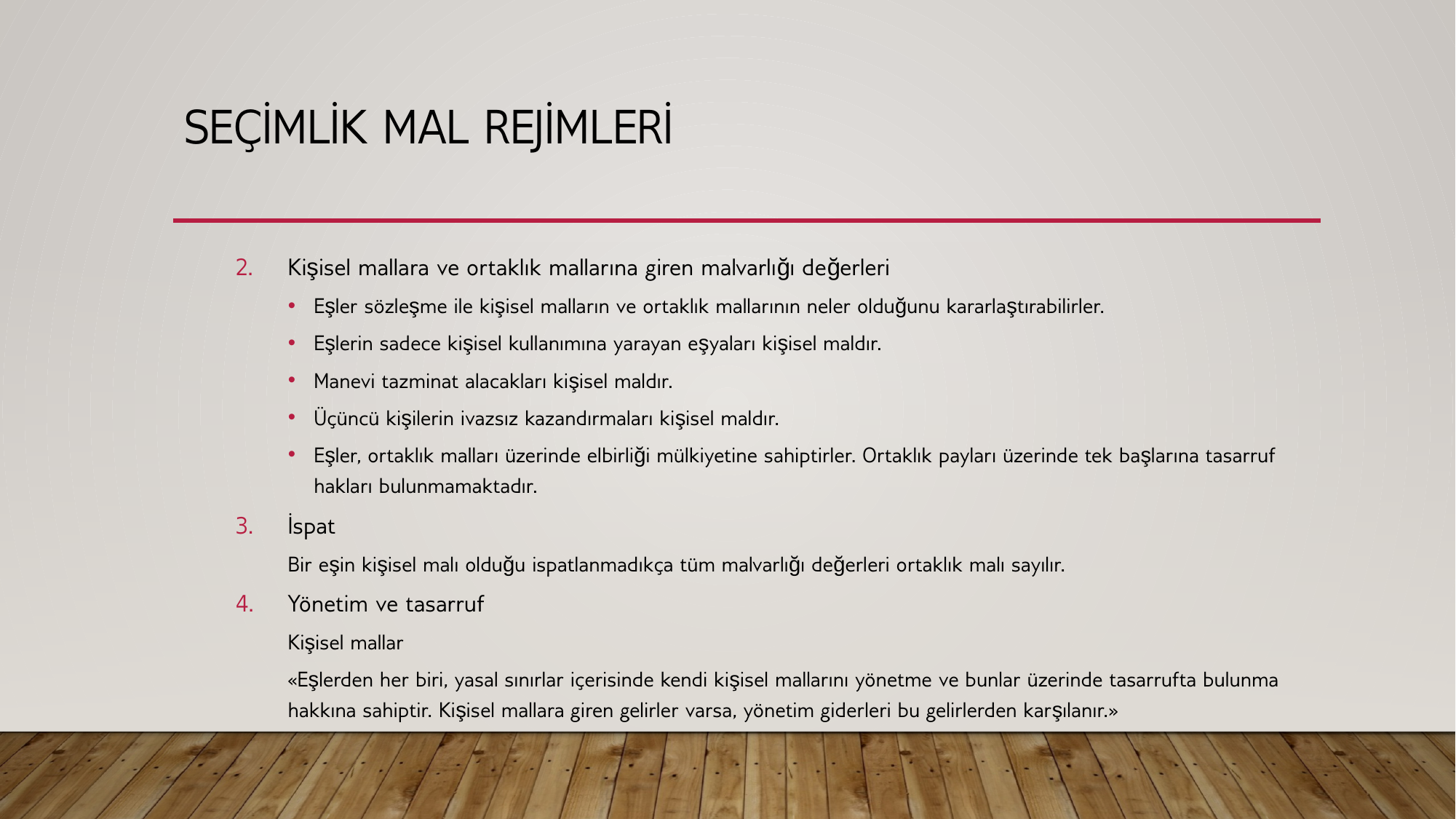

# SEÇİMLİK MAL REJİMLERİ
Kişisel mallara ve ortaklık mallarına giren malvarlığı değerleri
Eşler sözleşme ile kişisel malların ve ortaklık mallarının neler olduğunu kararlaştırabilirler.
Eşlerin sadece kişisel kullanımına yarayan eşyaları kişisel maldır.
Manevi tazminat alacakları kişisel maldır.
Üçüncü kişilerin ivazsız kazandırmaları kişisel maldır.
Eşler, ortaklık malları üzerinde elbirliği mülkiyetine sahiptirler. Ortaklık payları üzerinde tek başlarına tasarruf hakları bulunmamaktadır.
İspat
Bir eşin kişisel malı olduğu ispatlanmadıkça tüm malvarlığı değerleri ortaklık malı sayılır.
Yönetim ve tasarruf
Kişisel mallar
«Eşlerden her biri, yasal sınırlar içerisinde kendi kişisel mallarını yönetme ve bunlar üzerinde tasarrufta bulunma hakkına sahiptir. Kişisel mallara giren gelirler varsa, yönetim giderleri bu gelirlerden karşılanır.»